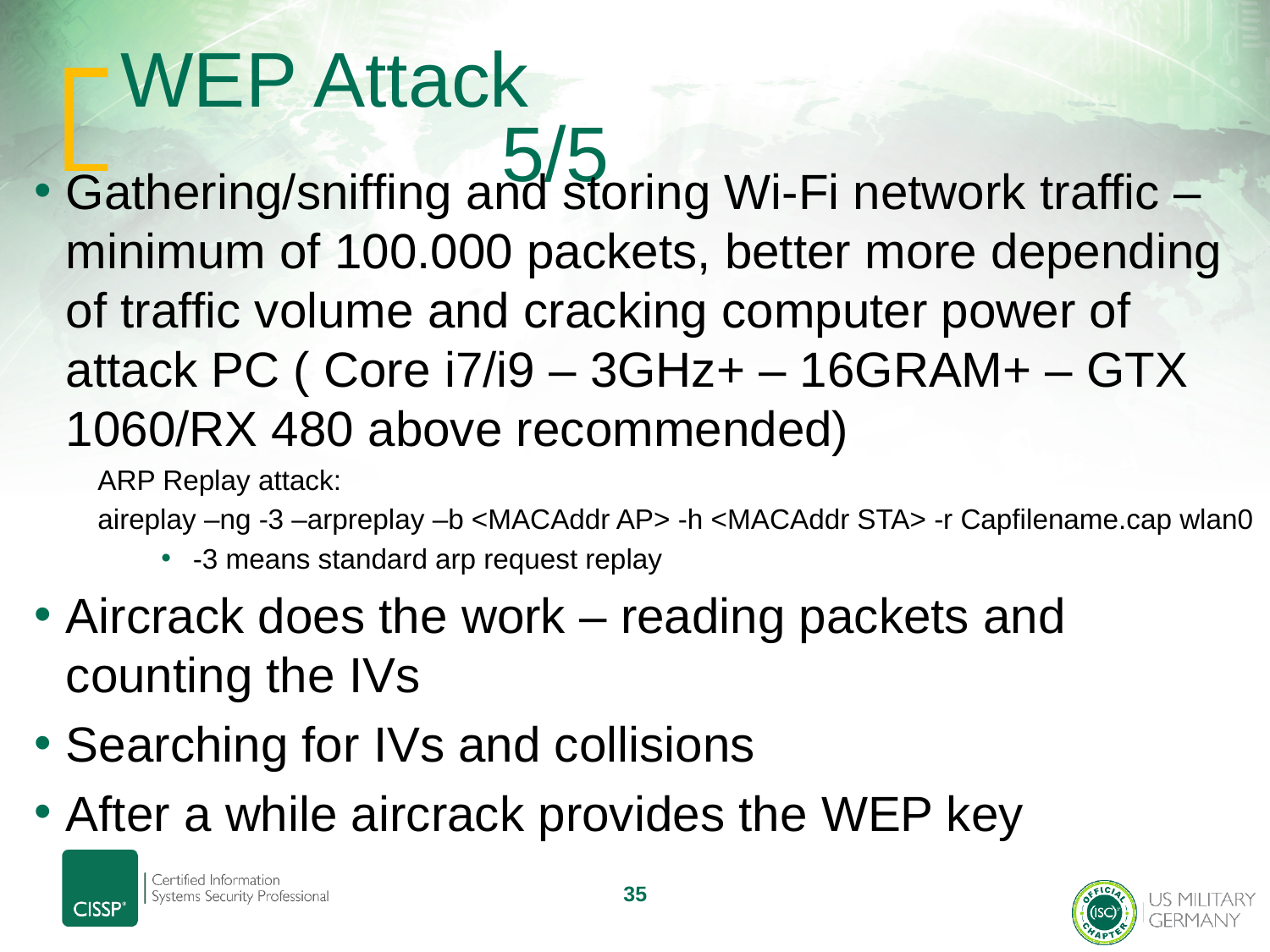

# WEP Attack								5/5
Gathering/sniffing and storing Wi-Fi network traffic – minimum of 100.000 packets, better more depending of traffic volume and cracking computer power of attack PC ( Core i7/i9 – 3GHz+ – 16GRAM+ – GTX 1060/RX 480 above recommended)
ARP Replay attack:
aireplay –ng -3 –arpreplay –b <MACAddr AP> -h <MACAddr STA> -r Capfilename.cap wlan0
-3 means standard arp request replay
Aircrack does the work – reading packets and counting the IVs
Searching for IVs and collisions
After a while aircrack provides the WEP key